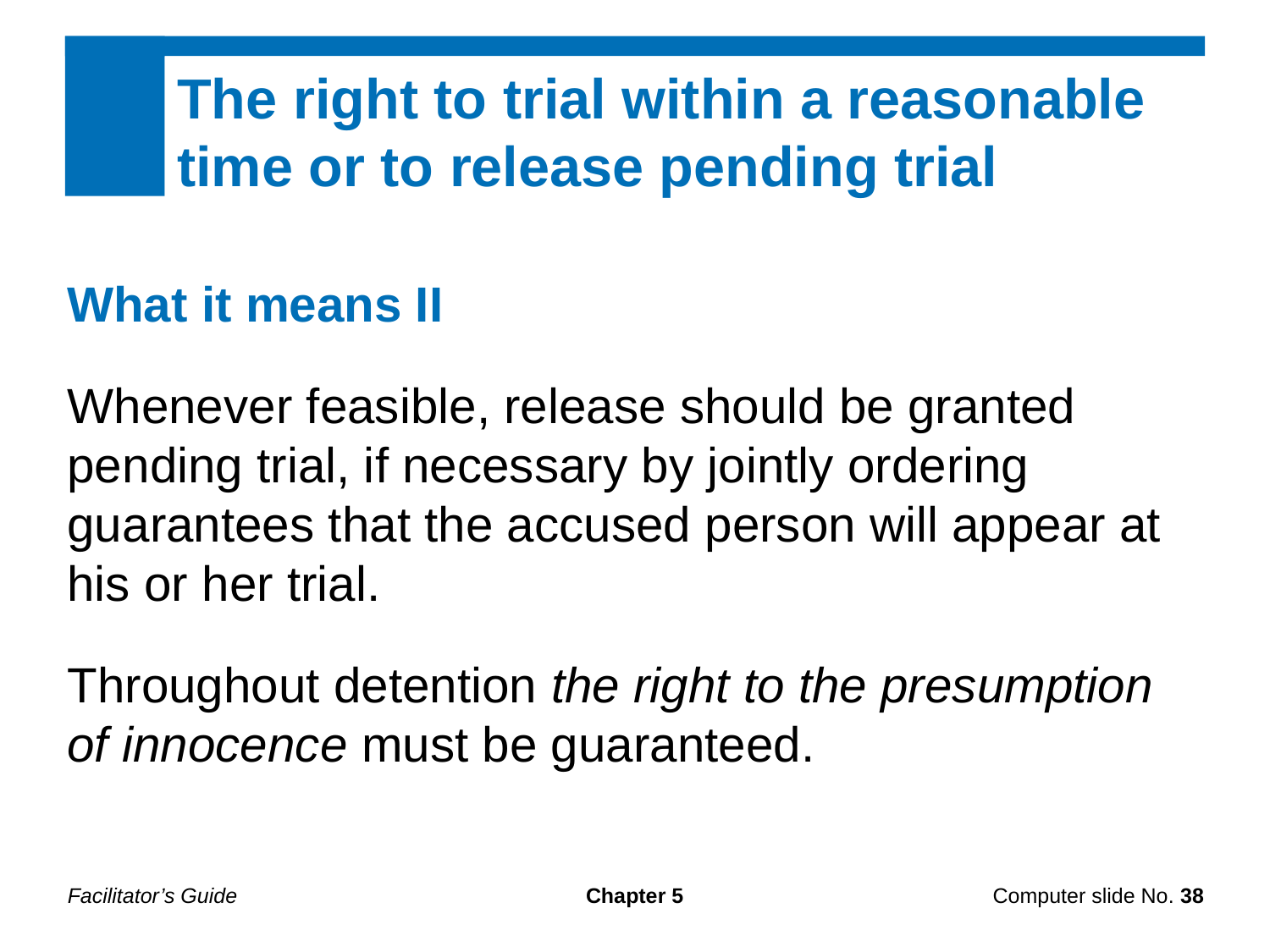

The right to trial within a reasonable time or to release pending trial
What it means II
Whenever feasible, release should be granted pending trial, if necessary by jointly ordering guarantees that the accused person will appear at his or her trial.
Throughout detention the right to the presumption of innocence must be guaranteed.
Facilitator’s Guide
Chapter 5
Computer slide No. 38